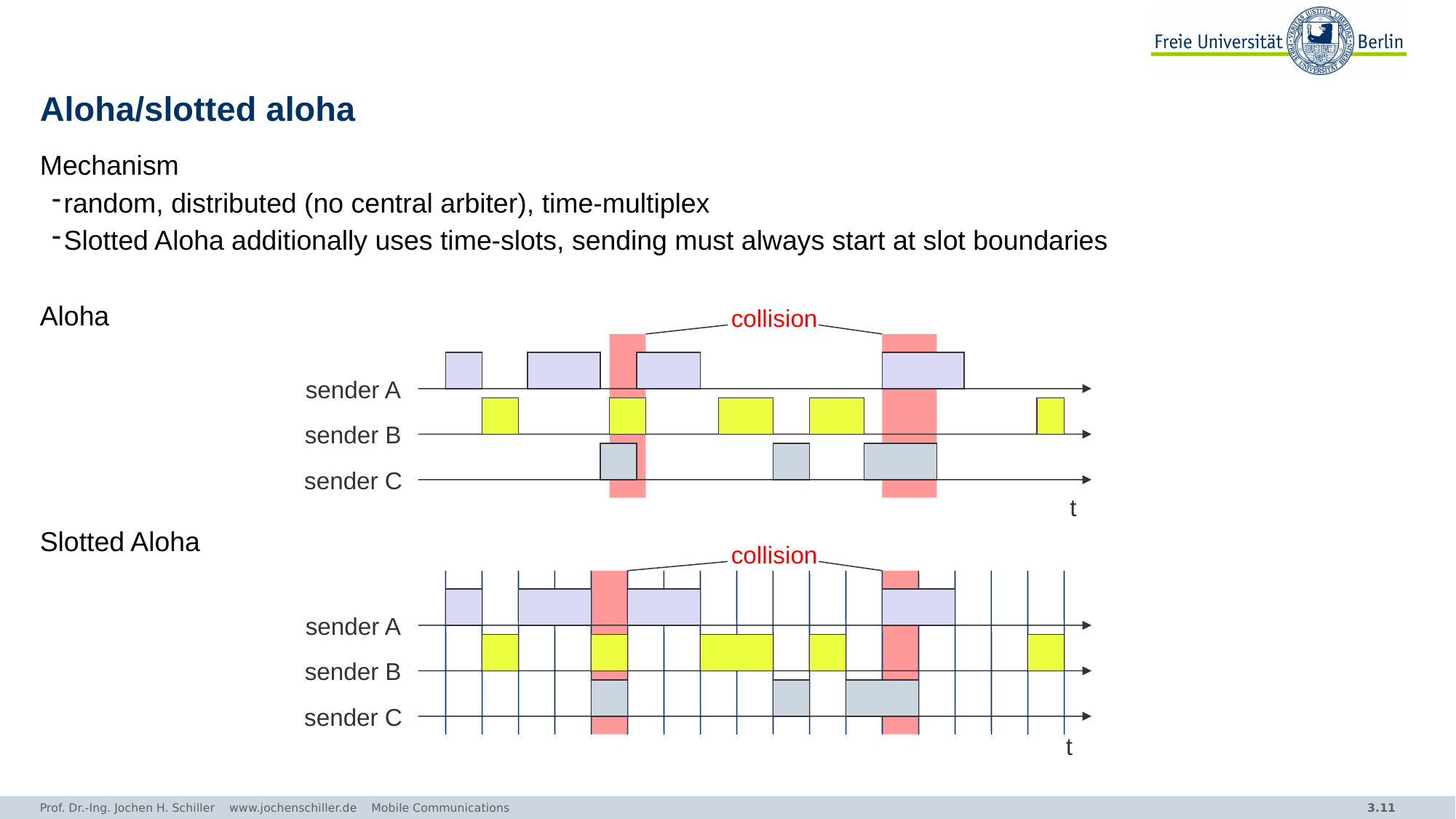

# Aloha/slotted aloha
Mechanism
random, distributed (no central arbiter), time-multiplex
Slotted Aloha additionally uses time-slots, sending must always start at slot boundaries

Aloha

Slotted Aloha
collision

sender A

sender B

sender C

t
collision

sender A

sender B

sender C

t
Prof. Dr.-Ing. Jochen H. Schiller    www.jochenschiller.de    Mobile Communications